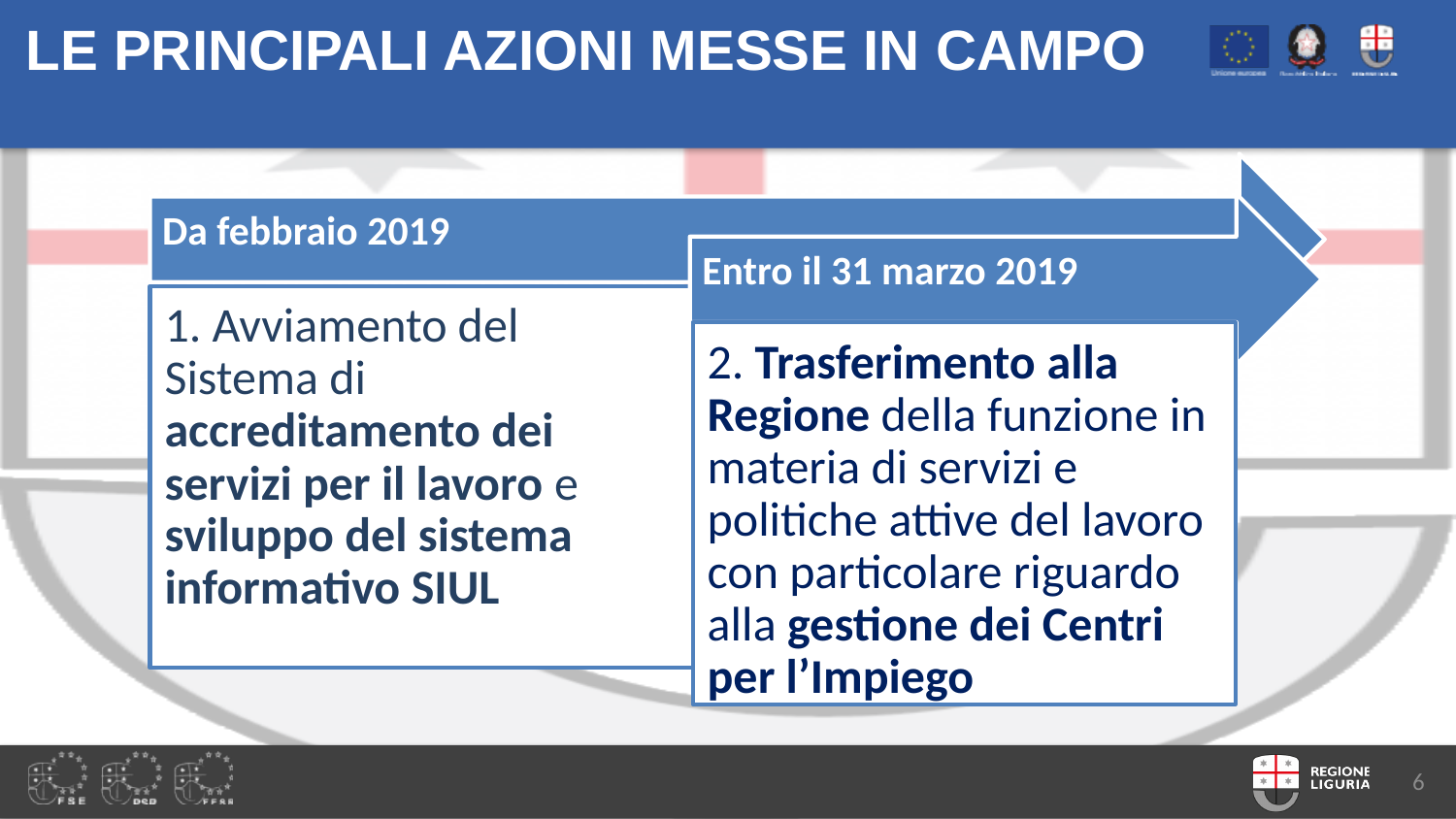

# LE PRINCIPALI AZIONI MESSE IN CAMPO
Da febbraio 2019
1. Avviamento del Sistema di accreditamento dei servizi per il lavoro e sviluppo del sistema informativo SIUL
Entro il 31 marzo 2019
2. Trasferimento alla Regione della funzione in materia di servizi e politiche attive del lavoro con particolare riguardo alla gestione dei Centri per l’Impiego
6